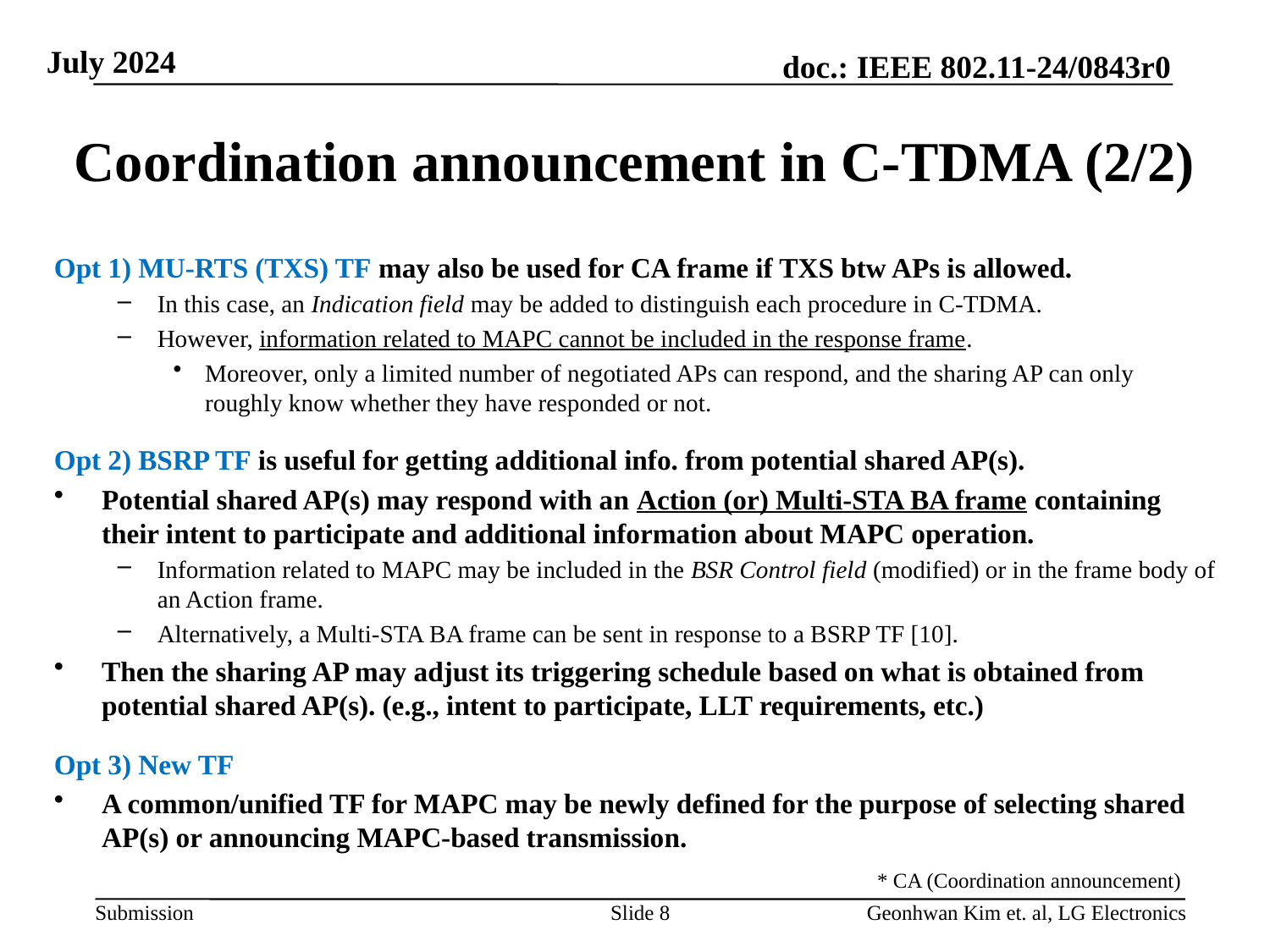

# Coordination announcement in C-TDMA (2/2)
Opt 1) MU-RTS (TXS) TF may also be used for CA frame if TXS btw APs is allowed.
In this case, an Indication field may be added to distinguish each procedure in C-TDMA.
However, information related to MAPC cannot be included in the response frame.
Moreover, only a limited number of negotiated APs can respond, and the sharing AP can only roughly know whether they have responded or not.

Opt 2) BSRP TF is useful for getting additional info. from potential shared AP(s).
Potential shared AP(s) may respond with an Action (or) Multi-STA BA frame containing their intent to participate and additional information about MAPC operation.
Information related to MAPC may be included in the BSR Control field (modified) or in the frame body of an Action frame.
Alternatively, a Multi-STA BA frame can be sent in response to a BSRP TF [10].
Then the sharing AP may adjust its triggering schedule based on what is obtained from potential shared AP(s). (e.g., intent to participate, LLT requirements, etc.)

Opt 3) New TF
A common/unified TF for MAPC may be newly defined for the purpose of selecting shared AP(s) or announcing MAPC-based transmission.
* CA (Coordination announcement)
Slide 8
Geonhwan Kim et. al, LG Electronics